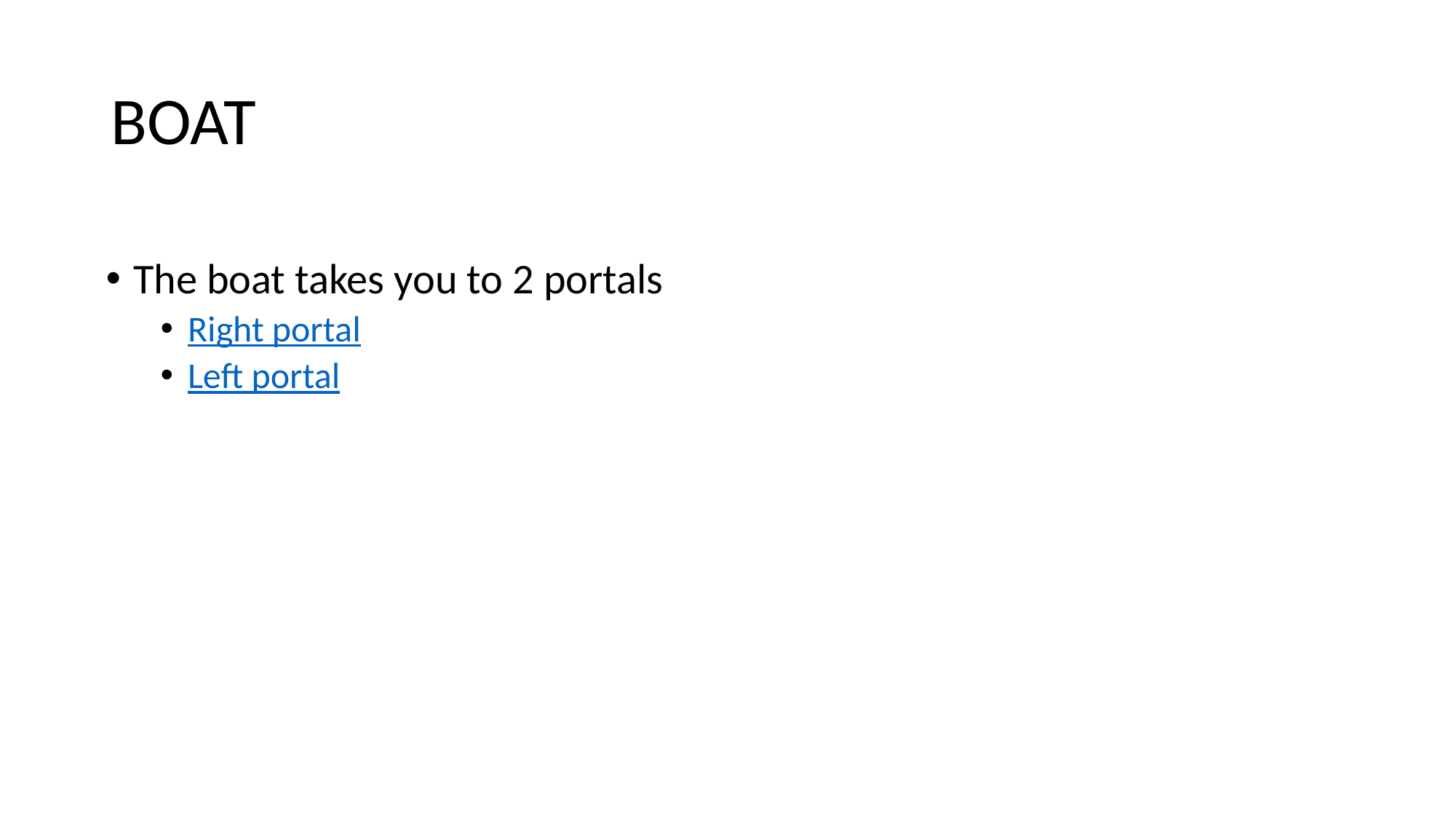

# BOAT

The boat takes you to 2 portals
Right portal
Left portal